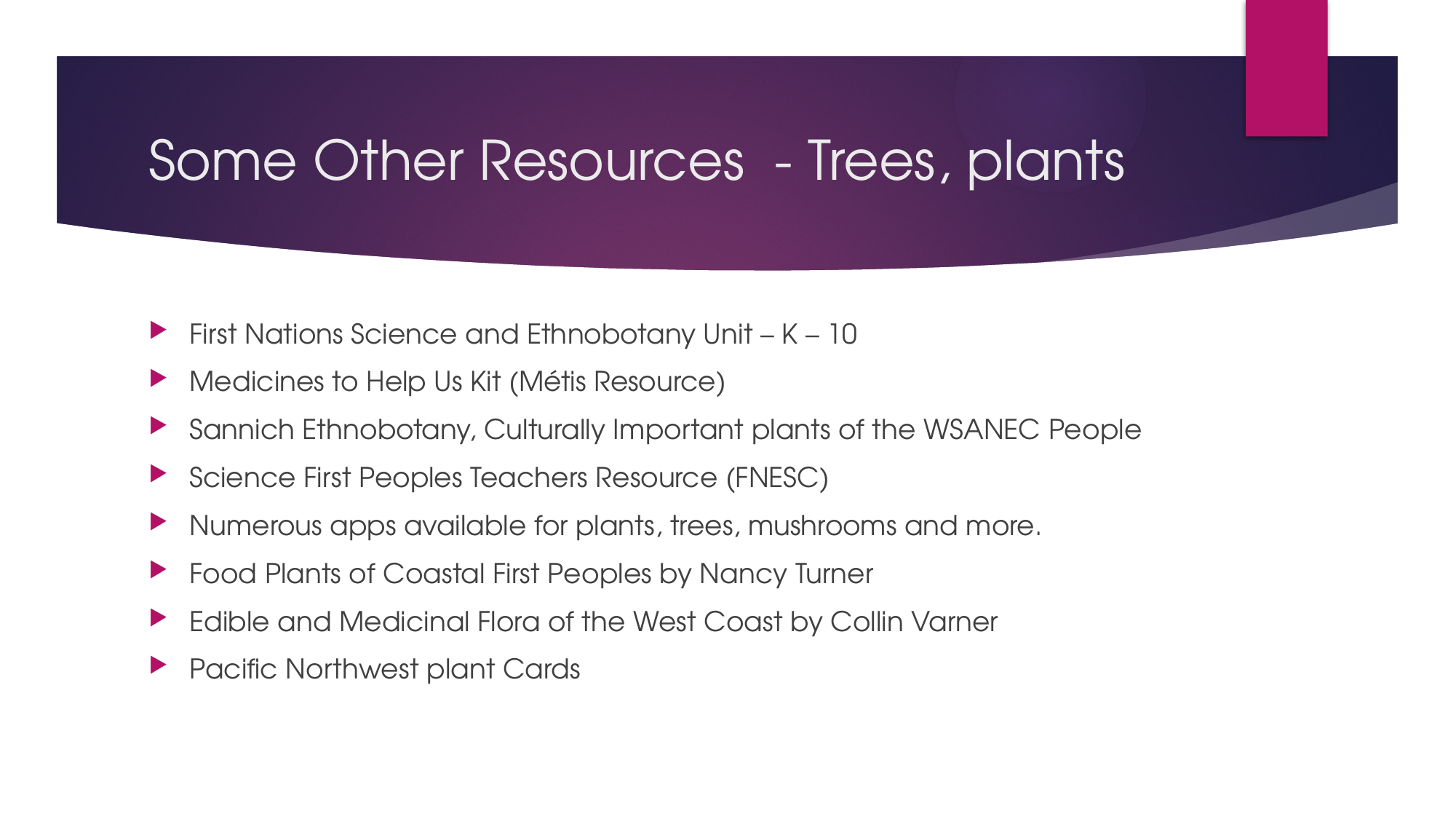

# Some Other Resources  - Trees, plants
First Nations Science and Ethnobotany Unit – K – 10
Medicines to Help Us Kit (Métis Resource)
Sannich Ethnobotany, Culturally Important plants of the WSANEC People
Science First Peoples Teachers Resource (FNESC)
Numerous apps available for plants, trees, mushrooms and more.
Food Plants of Coastal First Peoples by Nancy Turner
Edible and Medicinal Flora of the West Coast by Collin Varner
Pacific Northwest plant Cards